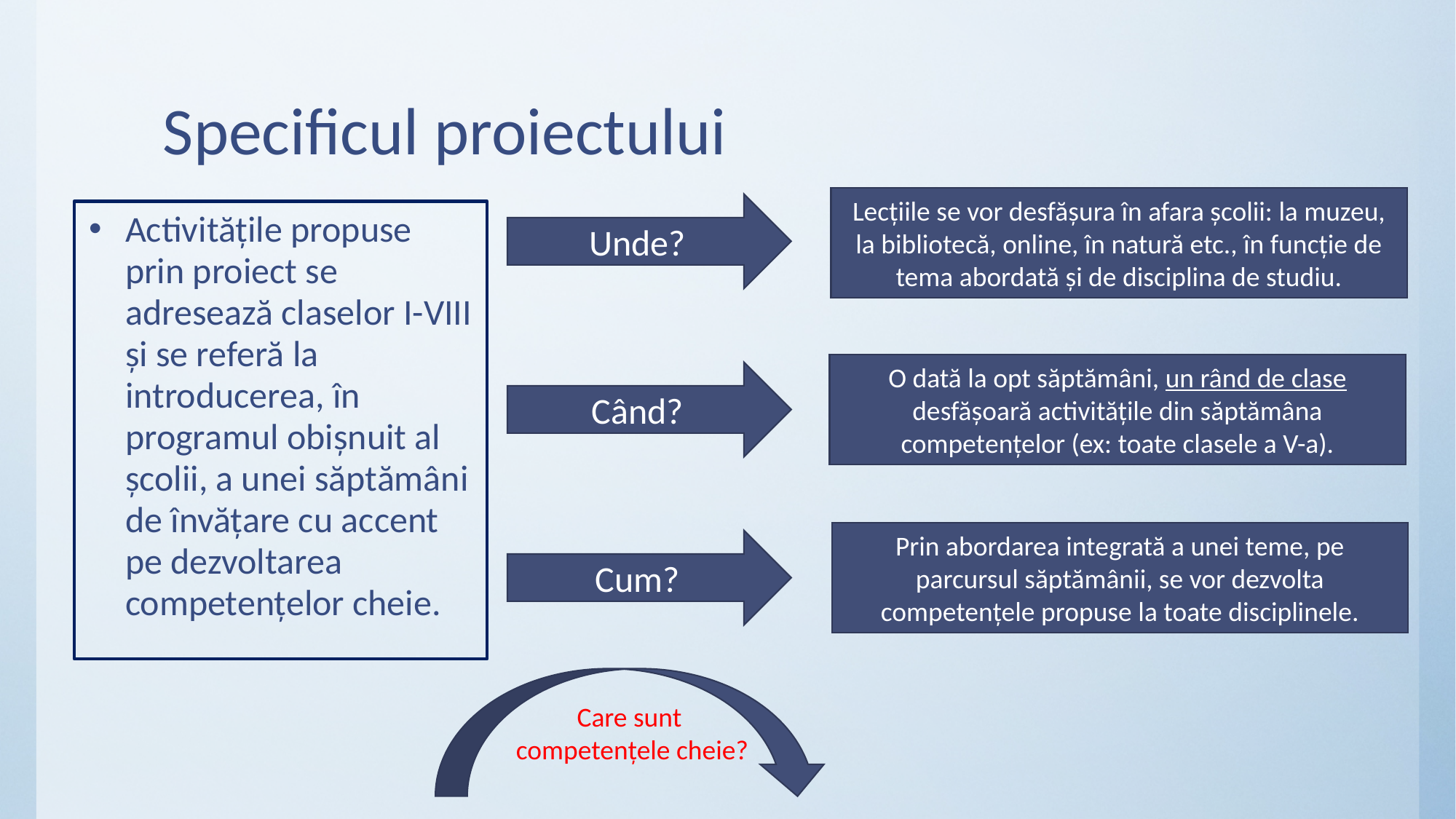

# Specificul proiectului
Lecțiile se vor desfășura în afara școlii: la muzeu, la bibliotecă, online, în natură etc., în funcție de tema abordată și de disciplina de studiu.
Unde?
Activitățile propuse prin proiect se adresează claselor I-VIII și se referă la introducerea, în programul obișnuit al școlii, a unei săptămâni de învățare cu accent pe dezvoltarea competențelor cheie.

O dată la opt săptămâni, un rând de clase desfășoară activitățile din săptămâna competențelor (ex: toate clasele a V-a).
Când?
Prin abordarea integrată a unei teme, pe parcursul săptămânii, se vor dezvolta competențele propuse la toate disciplinele.
Cum?
Care sunt
competențele cheie?